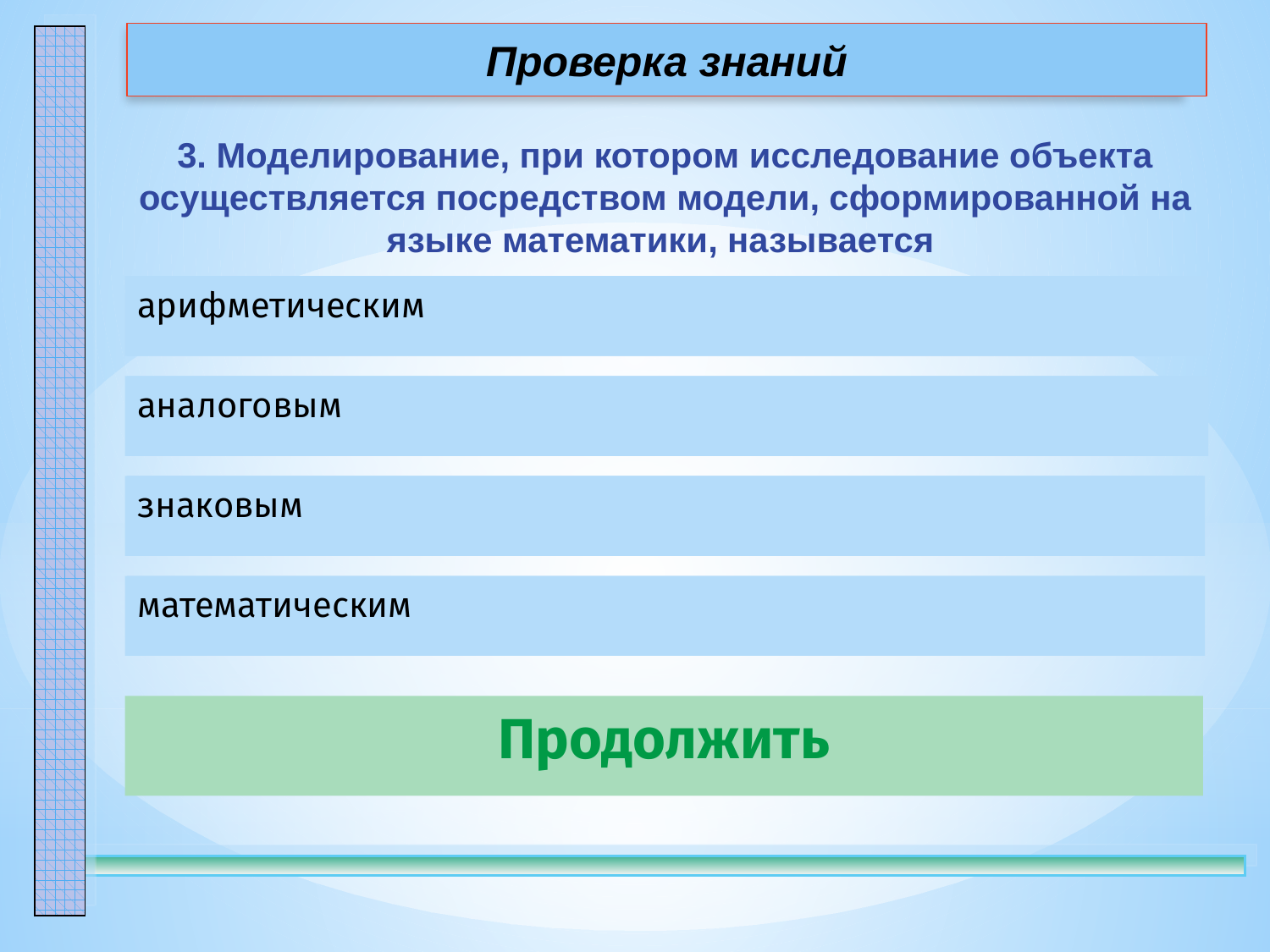

Проверка знаний

3. Моделирование, при котором исследование объекта осуществляется посредством модели, сформированной на языке математики, называется
арифметическим
арифметическим – неправильно!
аналоговым

аналоговым – неправильно!

знаковым

знаковым – неправильно!

математическим
математическим – правильно!
Продолжить